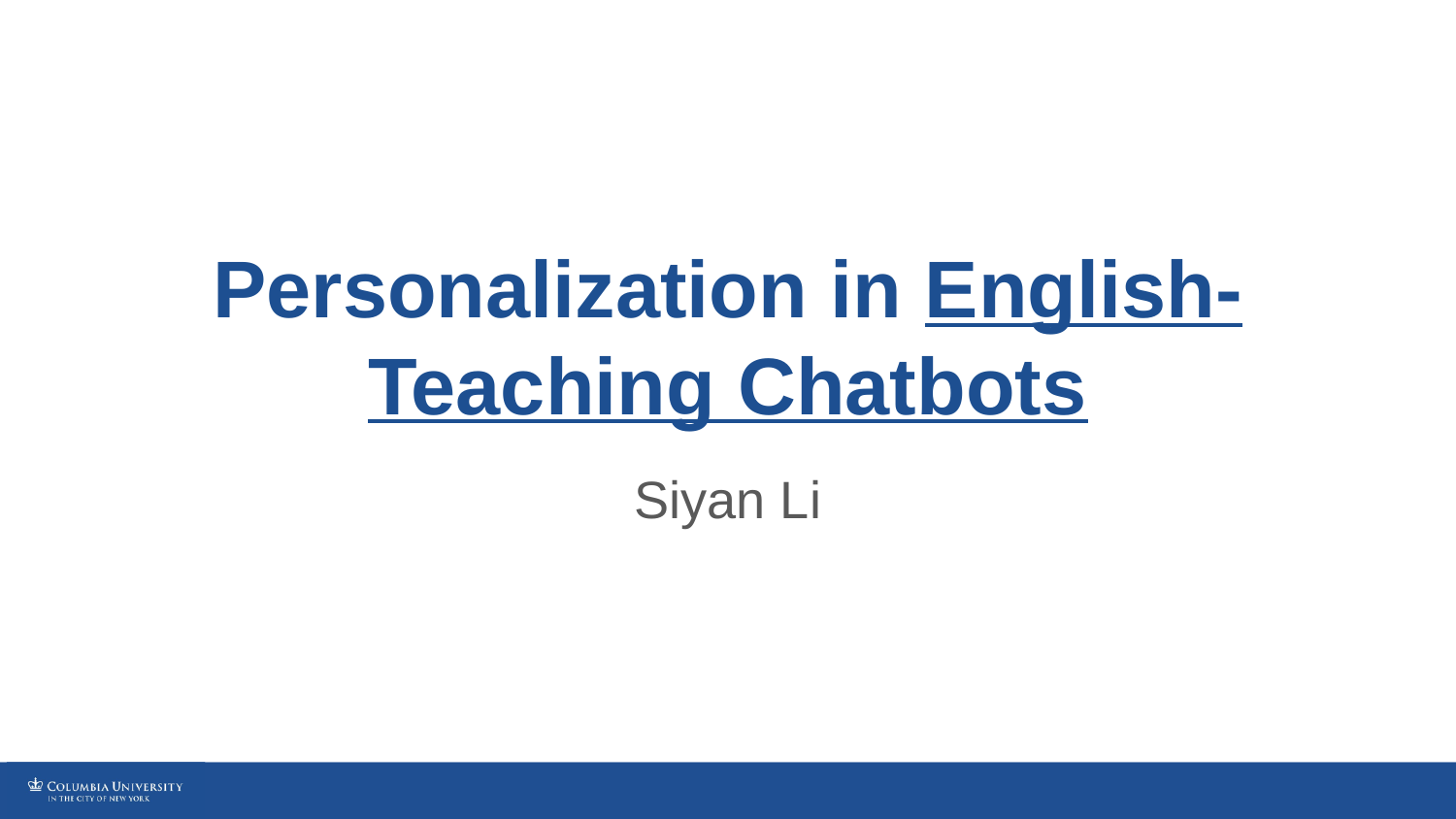

# Personalization in English-Teaching Chatbots
Siyan Li